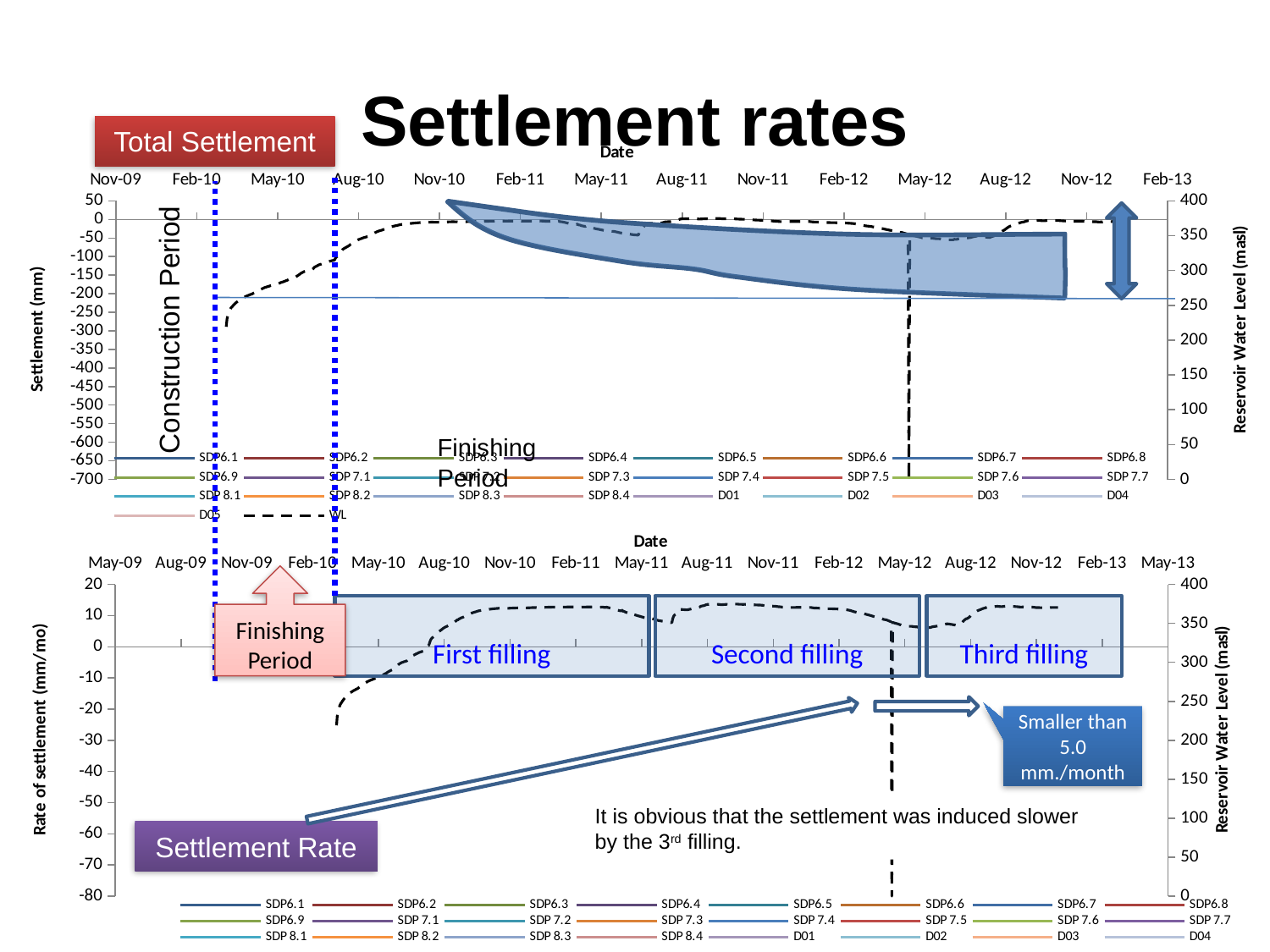

# Settlement rates
Total Settlement

### Chart

| Category | SDP6.1 | SDP6.2 | SDP6.3 | SDP6.4 | SDP6.5 | SDP6.6 | SDP6.7 | SDP6.8 | SDP6.9 | SDP 7.1 | SDP 7.2 | SDP 7.3 | SDP 7.4 | SDP 7.5 | SDP 7.6 | SDP 7.7 | SDP 8.1 | SDP 8.2 | SDP 8.3 | SDP 8.4 | D01 | D02 | D03 | D04 | D05 |  |
|---|---|---|---|---|---|---|---|---|---|---|---|---|---|---|---|---|---|---|---|---|---|---|---|---|---|---|

Construction Period
Finishing Period

### Chart

| Category | SDP6.1 | SDP6.2 | SDP6.3 | SDP6.4 | SDP6.5 | SDP6.6 | SDP6.7 | SDP6.8 | SDP6.9 | SDP 7.1 | SDP 7.2 | SDP 7.3 | SDP 7.4 | SDP 7.5 | SDP 7.6 | SDP 7.7 | SDP 8.1 | SDP 8.2 | SDP 8.3 | SDP 8.4 | D01 | D02 | D03 | D04 | D05 |  |
|---|---|---|---|---|---|---|---|---|---|---|---|---|---|---|---|---|---|---|---|---|---|---|---|---|---|---|
Finishing Period

First filling
Second filling
Third filling

Smaller than 5.0 mm./month
It is obvious that the settlement was induced slower by the 3rd filling.
Settlement Rate